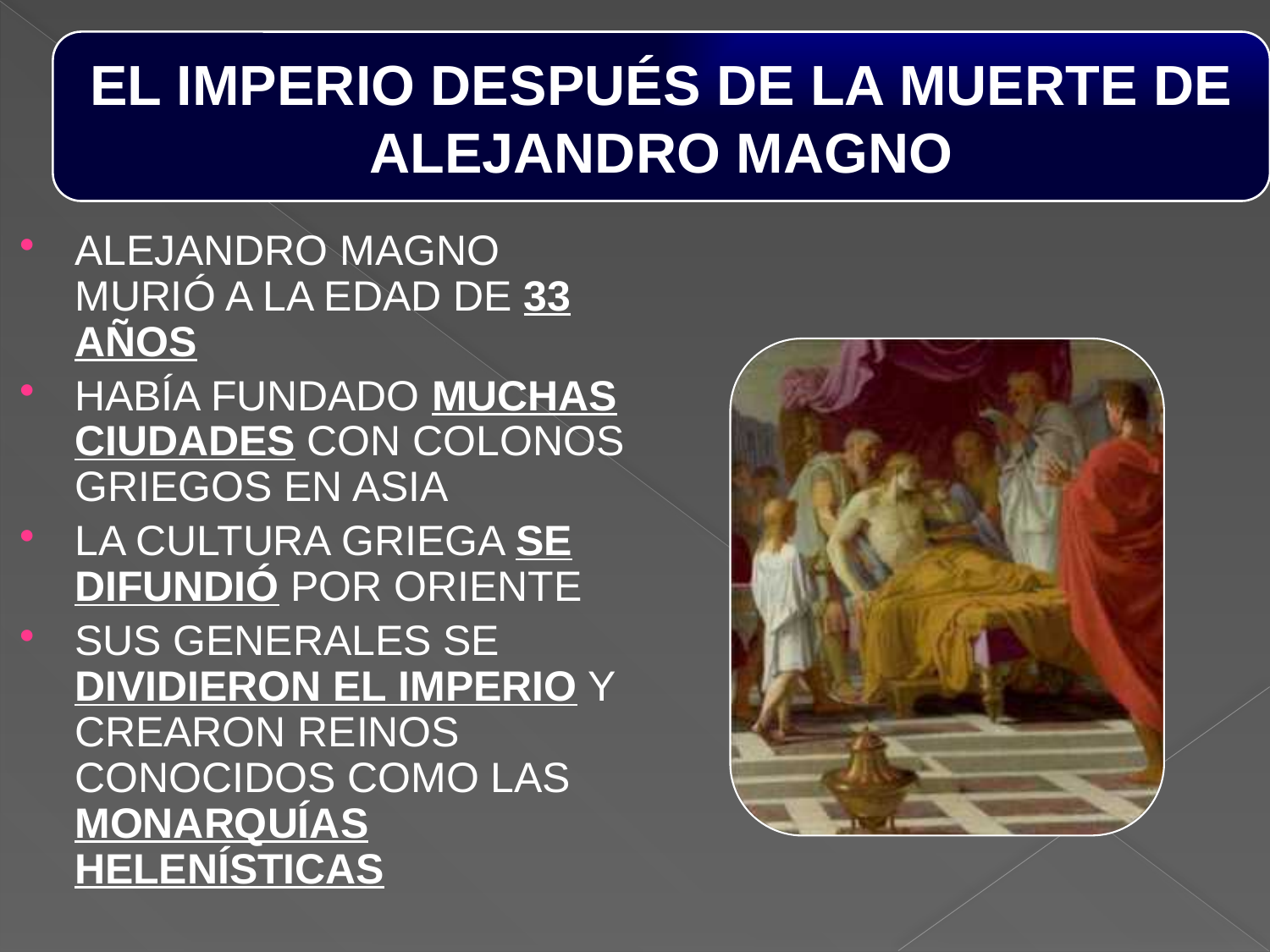

EL IMPERIO DESPUÉS DE LA MUERTE DE
ALEJANDRO MAGNO
ALEJANDRO MAGNO MURIÓ A LA EDAD DE 33 AÑOS
HABÍA FUNDADO MUCHAS CIUDADES CON COLONOS GRIEGOS EN ASIA
LA CULTURA GRIEGA SE DIFUNDIÓ POR ORIENTE
SUS GENERALES SE DIVIDIERON EL IMPERIO Y CREARON REINOS CONOCIDOS COMO LAS MONARQUÍAS HELENÍSTICAS